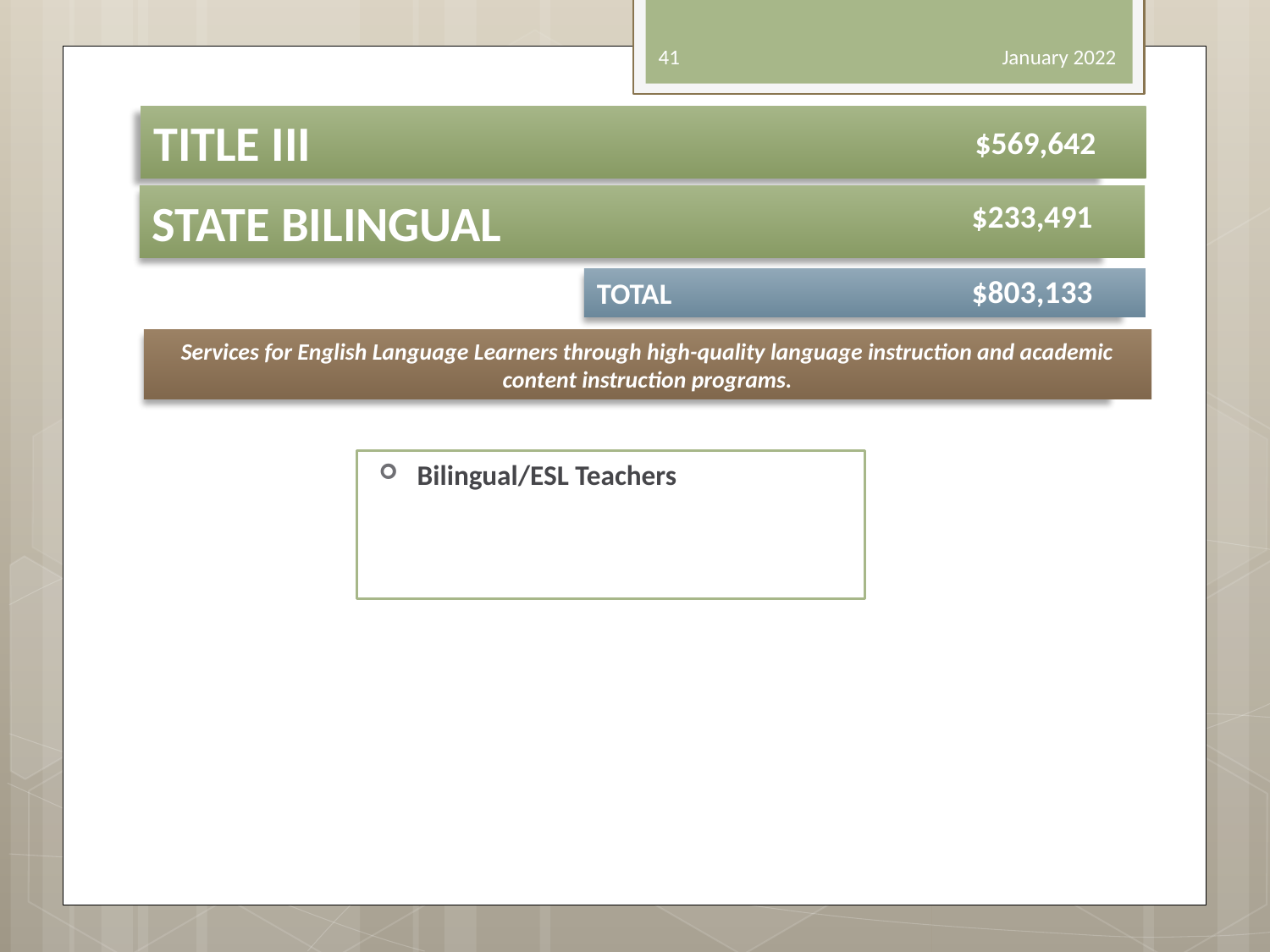

41
January 2022
# TITLE III
$569,642
STATE BILINGUAL
$233,491
$1.2M
$803,133
TOTAL
Services for English Language Learners through high-quality language instruction and academic content instruction programs.
Bilingual/ESL Teachers